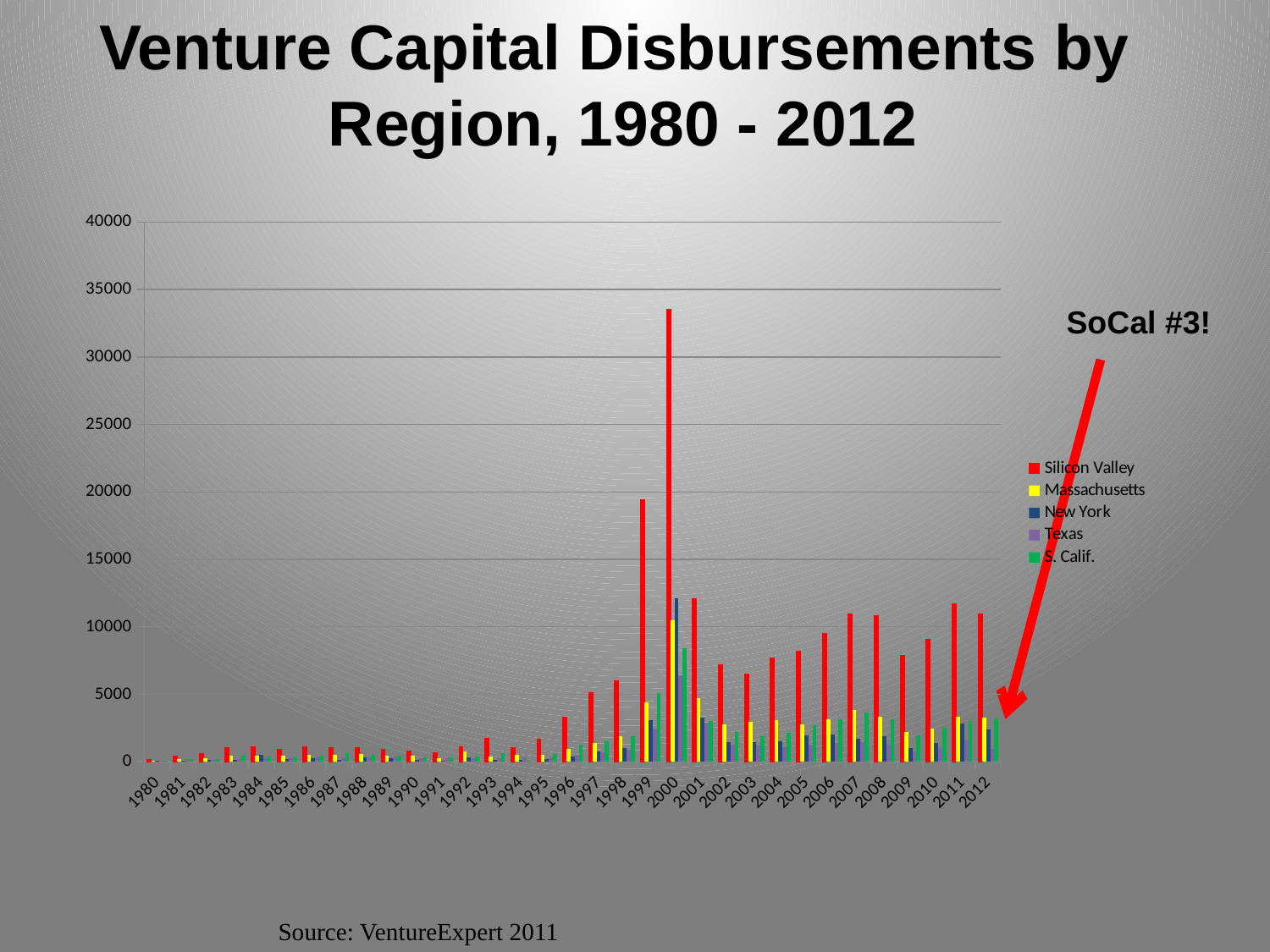

Venture Capital Disbursements by
Region, 1980 - 2012

### Chart

| Category | Silicon Valley | Massachusetts | New York | Texas | S. Calif. |
|---|---|---|---|---|---|
| 1980 | 154.0 | 91.0 | 54.0 | 79.0 | 60.0 |
| 1981 | 391.0 | 209.0 | 61.0 | 167.0 | 167.0 |
| 1982 | 595.0 | 250.0 | 101.0 | 144.0 | 191.0 |
| 1983 | 1046.0 | 474.0 | 102.0 | 187.0 | 444.0 |
| 1984 | 1104.0 | 473.0 | 495.0 | 280.0 | 385.0 |
| 1985 | 925.0 | 465.0 | 199.0 | 292.0 | 330.0 |
| 1986 | 1071.0 | 518.0 | 275.0 | 320.0 | 433.0 |
| 1987 | 1019.0 | 529.0 | 132.0 | 345.0 | 619.0 |
| 1988 | 1039.0 | 556.0 | 298.0 | 321.0 | 529.0 |
| 1989 | 943.0 | 448.0 | 235.0 | 369.0 | 455.0 |
| 1990 | 784.0 | 427.0 | 112.0 | 233.0 | 316.0 |
| 1991 | 690.0 | 282.0 | 47.0 | 269.0 | 300.0 |
| 1992 | 1072.0 | 747.0 | 305.0 | 235.0 | 382.0 |
| 1993 | 1747.0 | 393.0 | 125.0 | 242.0 | 642.0 |
| 1994 | 1069.0 | 492.0 | 140.0 | 343.0 | 72.0 |
| 1995 | 1654.0 | 509.0 | 193.0 | 289.0 | 565.0 |
| 1996 | 3311.0 | 930.0 | 380.0 | 512.0 | 1253.0 |
| 1997 | 5130.0 | 1374.0 | 775.0 | 673.0 | 1519.0 |
| 1998 | 5990.0 | 1893.0 | 1002.0 | 873.0 | 1915.0 |
| 1999 | 19431.0 | 4407.0 | 3099.0 | 2448.0 | 5060.0 |
| 2000 | 33542.0 | 10464.0 | 12115.0 | 6423.0 | 8381.0 |
| 2001 | 12108.0 | 4683.0 | 3270.0 | 2882.0 | 3034.0 |
| 2002 | 7178.0 | 2796.0 | 1451.0 | 1251.0 | 2207.0 |
| 2003 | 6525.0 | 2982.0 | 1436.0 | 1196.0 | 1886.0 |
| 2004 | 7682.0 | 3092.0 | 1506.0 | 1087.0 | 2134.0 |
| 2005 | 8165.0 | 2773.0 | 1937.0 | 1184.0 | 2689.0 |
| 2006 | 9493.0 | 3134.0 | 2026.0 | 1385.0 | 3145.0 |
| 2007 | 10953.0 | 3860.0 | 1677.0 | 1439.0 | 3636.0 |
| 2008 | 10830.0 | 3301.0 | 1891.0 | 1291.0 | 3125.0 |
| 2009 | 7848.0 | 2177.0 | 1019.0 | 726.0 | 1947.0 |
| 2010 | 9065.0 | 2472.0 | 1373.0 | 981.0 | 2518.0 |
| 2011 | 11717.0 | 3341.0 | 2844.0 | 1593.0 | 2999.0 |
| 2012 | 10968.0 | 3295.0 | 2360.0 | 934.0 | 3206.0 |
SoCal #3!
Source: VentureExpert 2011